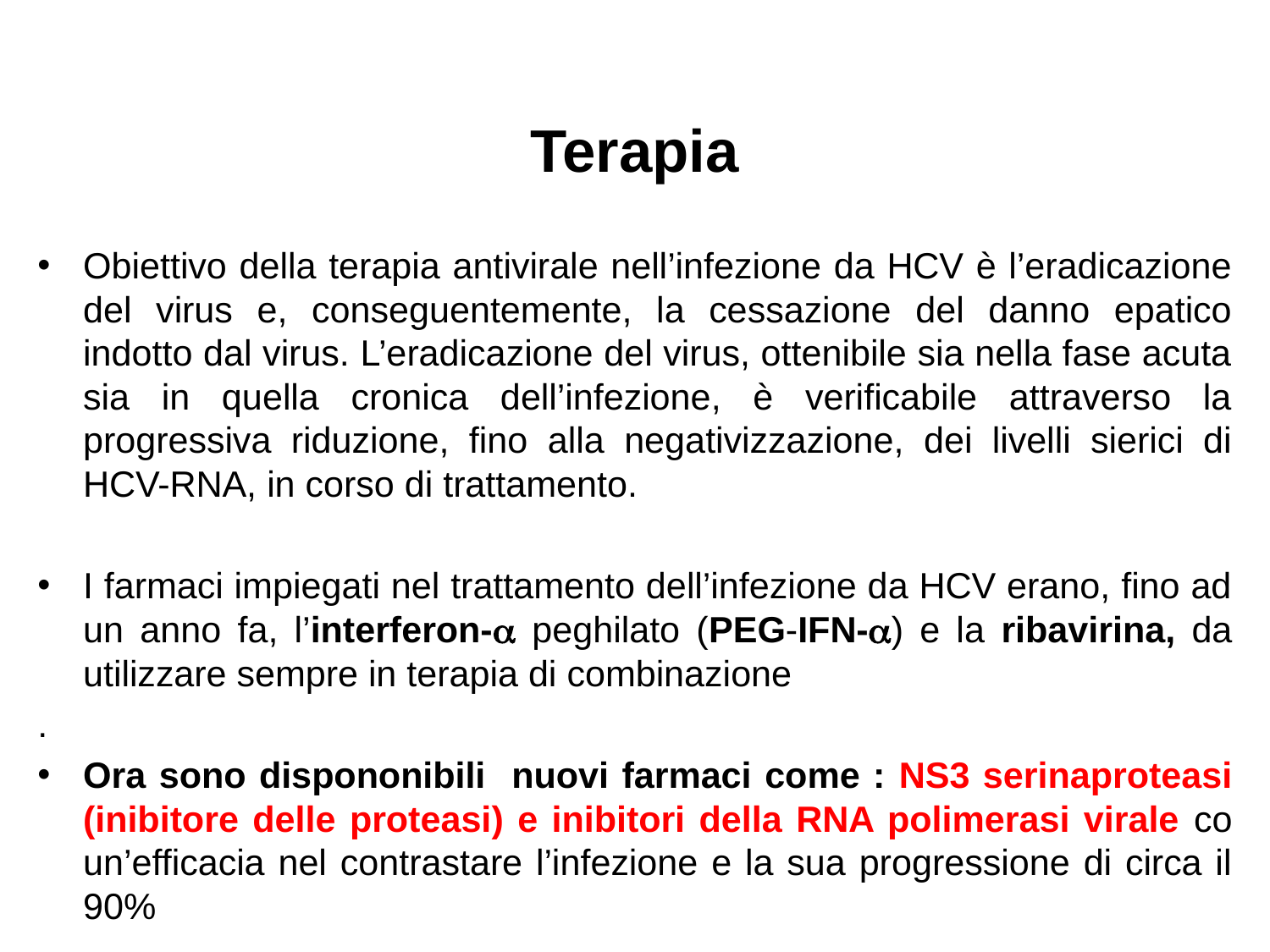

Terapia

Obiettivo della terapia antivirale nell’infezione da HCV è l’eradicazione del virus e, conseguentemente, la cessazione del danno epatico indotto dal virus. L’eradicazione del virus, ottenibile sia nella fase acuta sia in quella cronica dell’infezione, è verificabile attraverso la progressiva riduzione, fino alla negativizzazione, dei livelli sierici di HCV-RNA, in corso di trattamento.

I farmaci impiegati nel trattamento dell’infezione da HCV erano, fino ad un anno fa, l’interferon-α peghilato (PEG-IFN-α) e la ribavirina, da utilizzare sempre in terapia di combinazione
.
Ora sono dispononibili  nuovi farmaci come : NS3 serinaproteasi (inibitore delle proteasi) e inibitori della RNA polimerasi virale co un’efficacia nel contrastare l’infezione e la sua progressione di circa il 90%